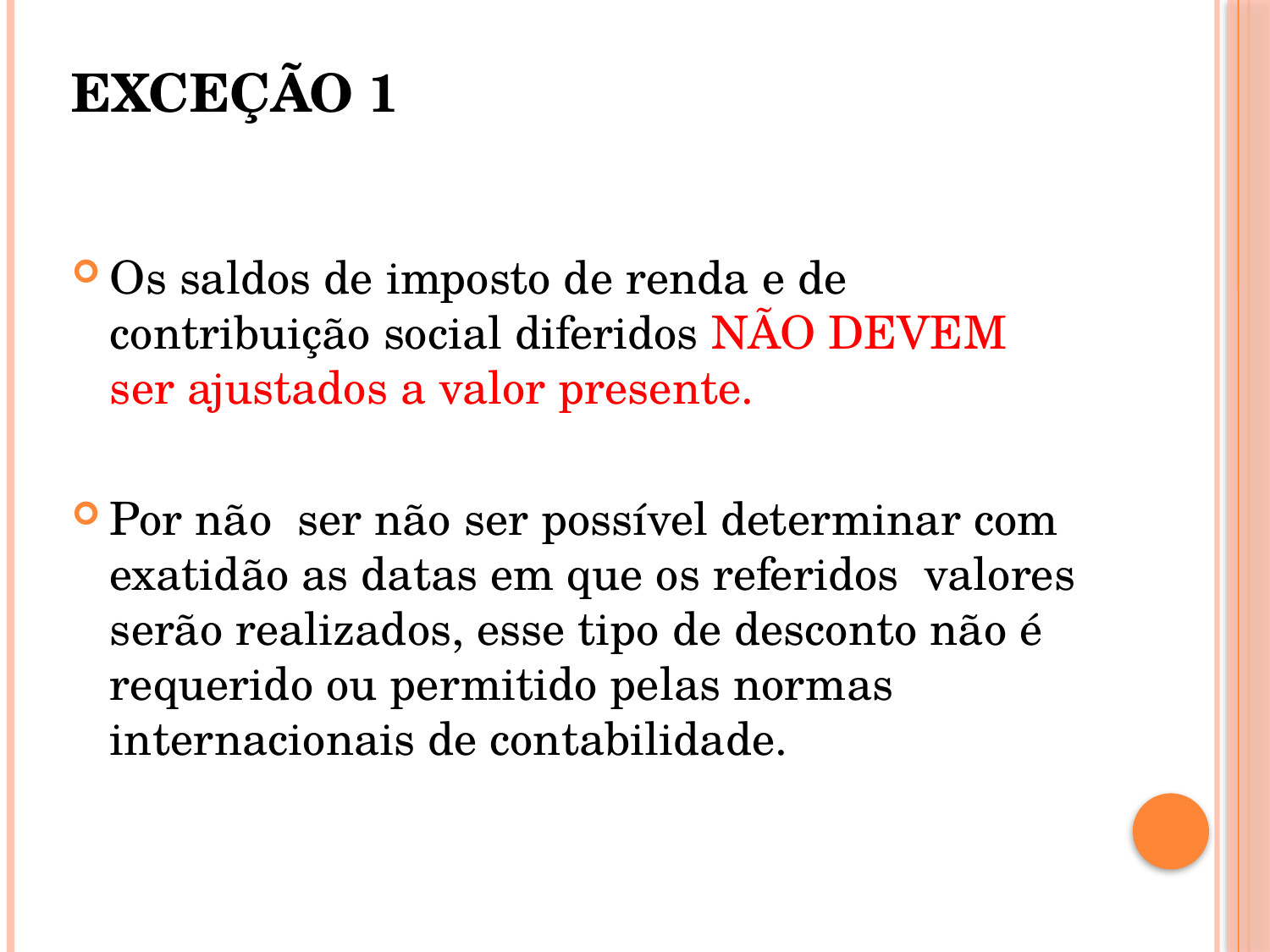

Exceção 1

Os saldos de imposto de renda e de  contribuição social diferidos NÃO DEVEM ser ajustados a valor presente.

Por não  ser não ser possível determinar com exatidão as datas em que os referidos  valores serão realizados, esse tipo de desconto não é requerido ou permitido pelas normas internacionais de contabilidade.